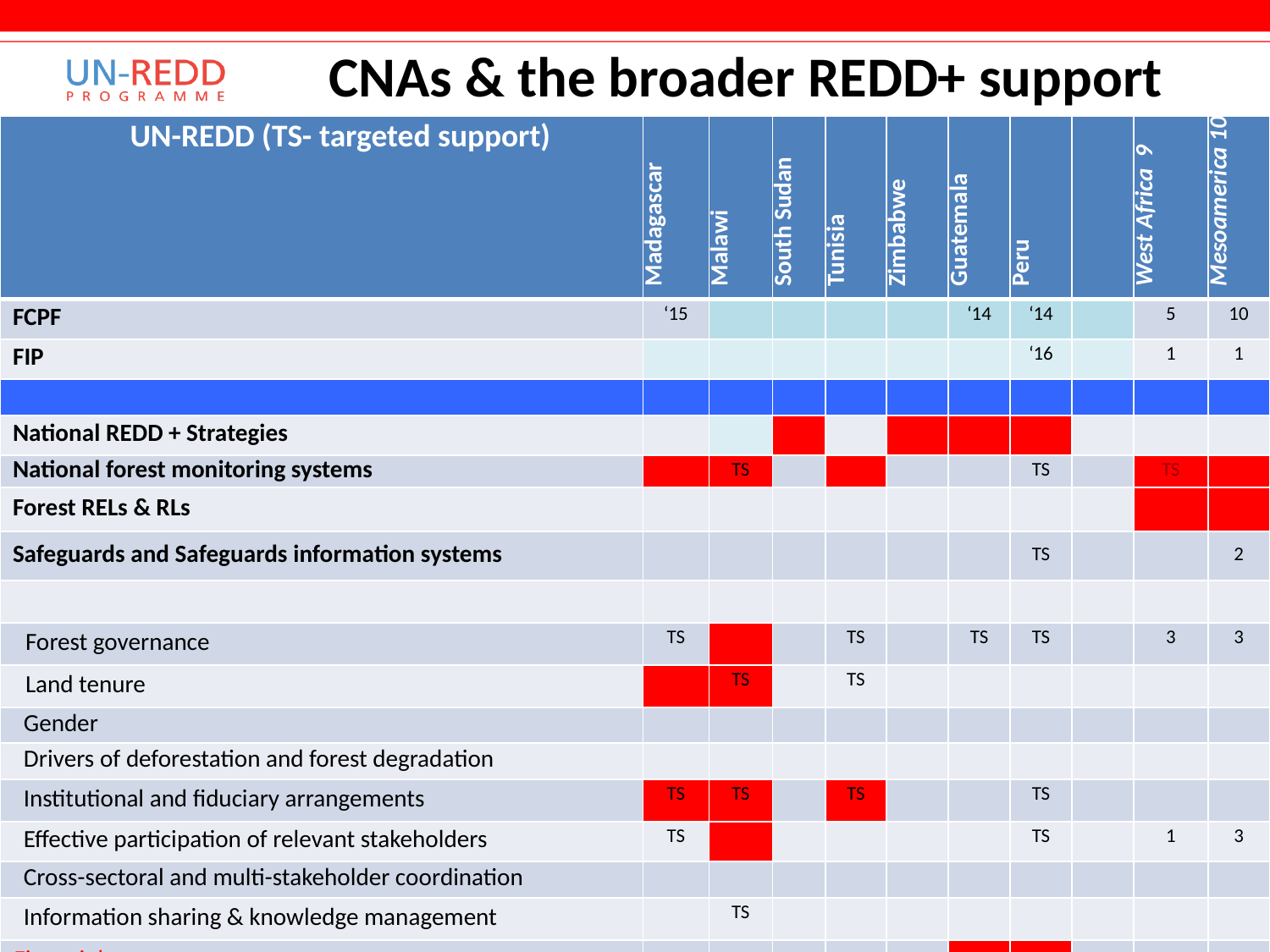

# CNAs & the broader REDD+ support
| UN-REDD (TS- targeted support) | Madagascar | Malawi | South Sudan | Tunisia | Zimbabwe | Guatemala | Peru |  | West Africa 9 | Mesoamerica 10 |
| --- | --- | --- | --- | --- | --- | --- | --- | --- | --- | --- |
| FCPF | ‘15 |  |  |  |  | ‘14 | ‘14 |  | 5 | 10 |
| FIP |  |  |  |  |  |  | ‘16 |  | 1 | 1 |
|  |  |  |  |  |  |  |  |  |  |  |
| National REDD + Strategies |  |  |  |  |  |  |  |  |  |  |
| National forest monitoring systems |  | TS |  |  |  |  | TS |  | TS |  |
| Forest RELs & RLs |  |  |  |  |  |  |  |  |  |  |
| Safeguards and Safeguards information systems |  |  |  |  |  |  | TS |  |  | 2 |
|  |  |  |  |  |  |  |  |  |  |  |
| Forest governance | TS |  |  | TS |  | TS | TS |  | 3 | 3 |
| Land tenure |  | TS |  | TS |  |  |  |  |  |  |
| Gender |  |  |  |  |  |  |  |  |  |  |
| Drivers of deforestation and forest degradation |  |  |  |  |  |  |  |  |  |  |
| Institutional and fiduciary arrangements | TS | TS |  | TS |  |  | TS |  |  |  |
| Effective participation of relevant stakeholders | TS |  |  |  |  |  | TS |  | 1 | 3 |
| Cross-sectoral and multi-stakeholder coordination |  |  |  |  |  |  |  |  |  |  |
| Information sharing & knowledge management |  | TS |  |  |  |  |  |  |  |  |
| Financial gaps |  |  |  |  |  |  |  |  |  |  |
Regions
1 Benin, Burkina Faso, Togo
2. Mesoamerica - Colombia, Honduras, Mexico (El Salvador, Republica Dominicana)
3. West Africa - Benin, Côte d’Ivoire, Ghana, Guinea, Guinea Bissau, Liberia, Nigeria, Sierra Leone, Togo